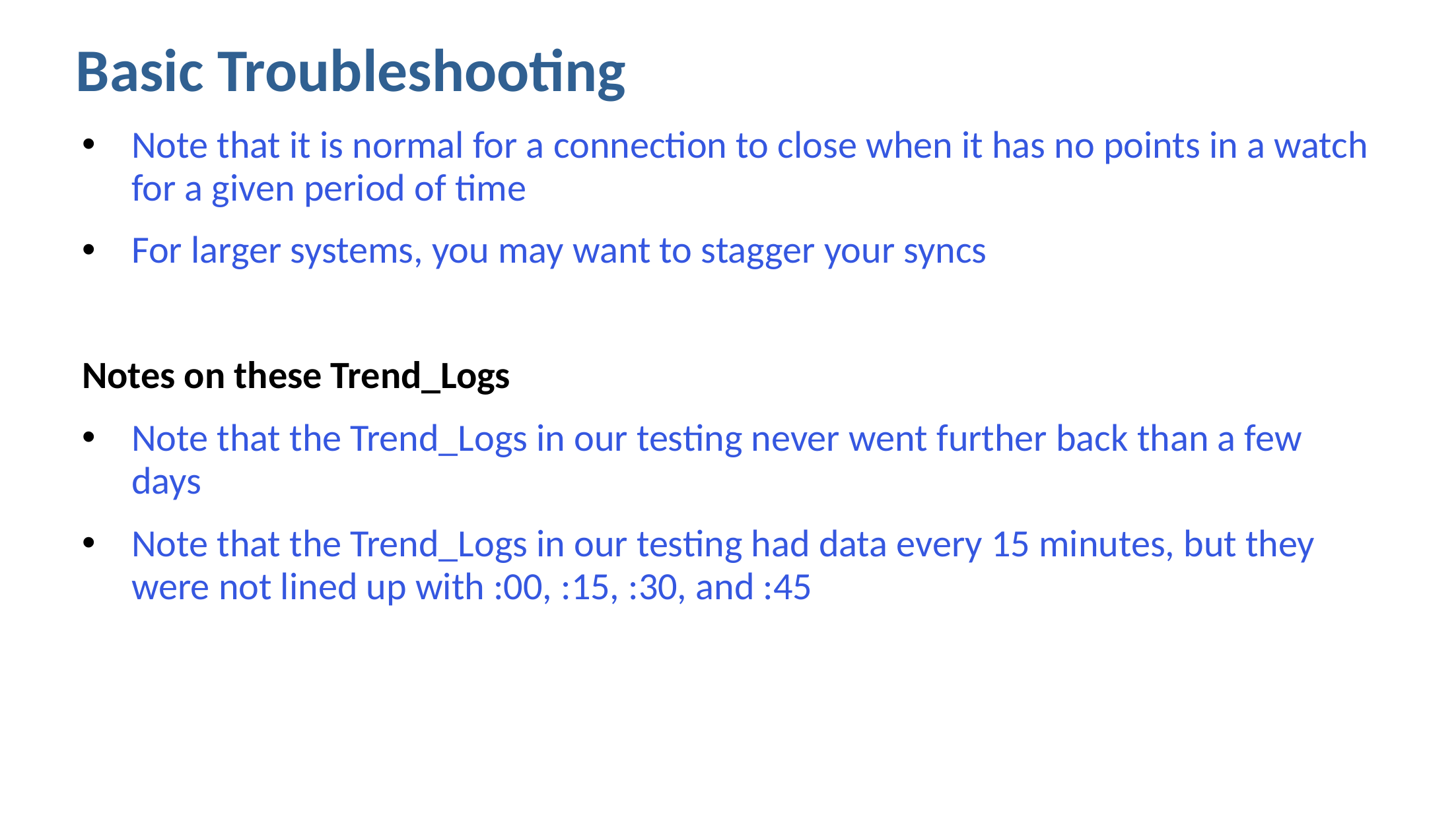

Basic Troubleshooting
Note that it is normal for a connection to close when it has no points in a watch for a given period of time
For larger systems, you may want to stagger your syncs

Notes on these Trend_Logs
Note that the Trend_Logs in our testing never went further back than a few days
Note that the Trend_Logs in our testing had data every 15 minutes, but they were not lined up with :00, :15, :30, and :45